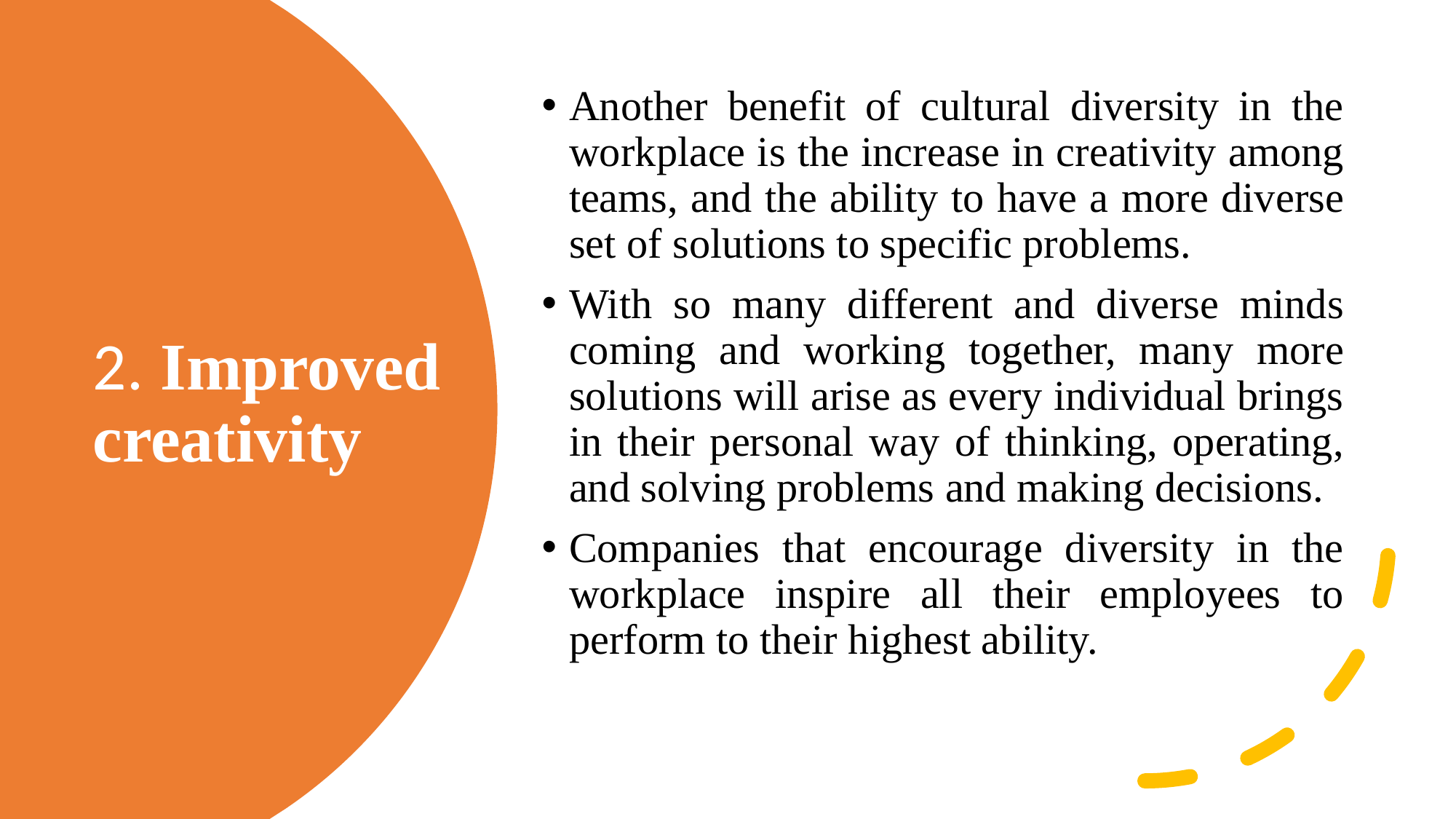

Another benefit of cultural diversity in the workplace is the increase in creativity among teams, and the ability to have a more diverse set of solutions to specific problems.
With so many different and diverse minds coming and working together, many more solutions will arise as every individual brings in their personal way of thinking, operating, and solving problems and making decisions.
Companies that encourage diversity in the workplace inspire all their employees to perform to their highest ability.

# 2. Improved creativity